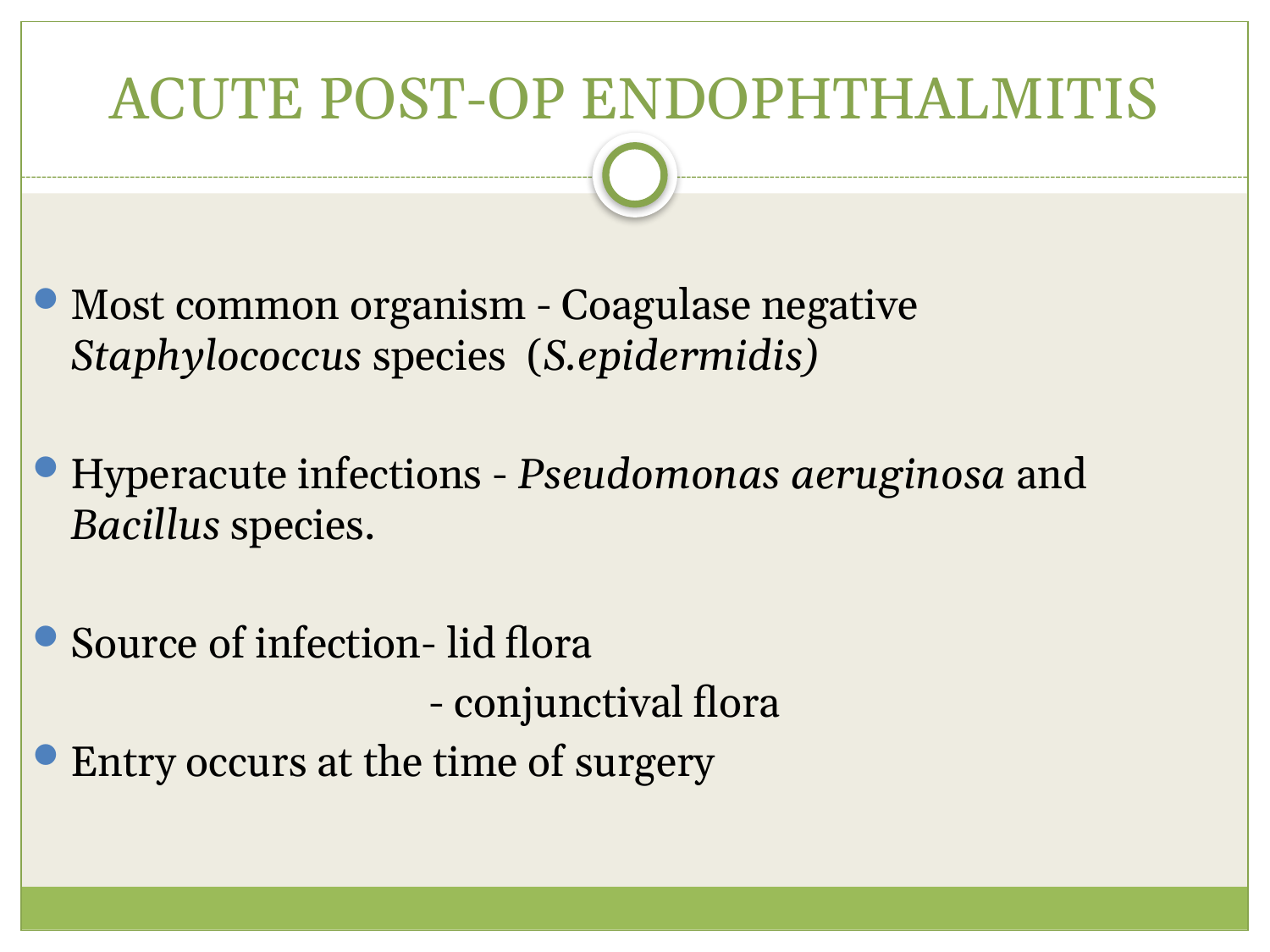

# ACUTE POST-OP ENDOPHTHALMITIS

Most common organism - Coagulase negative Staphylococcus species  (S.epidermidis)

Hyperacute infections - Pseudomonas aeruginosa and Bacillus species.

Source of infection- lid flora
                                       - conjunctival flora
Entry occurs at the time of surgery